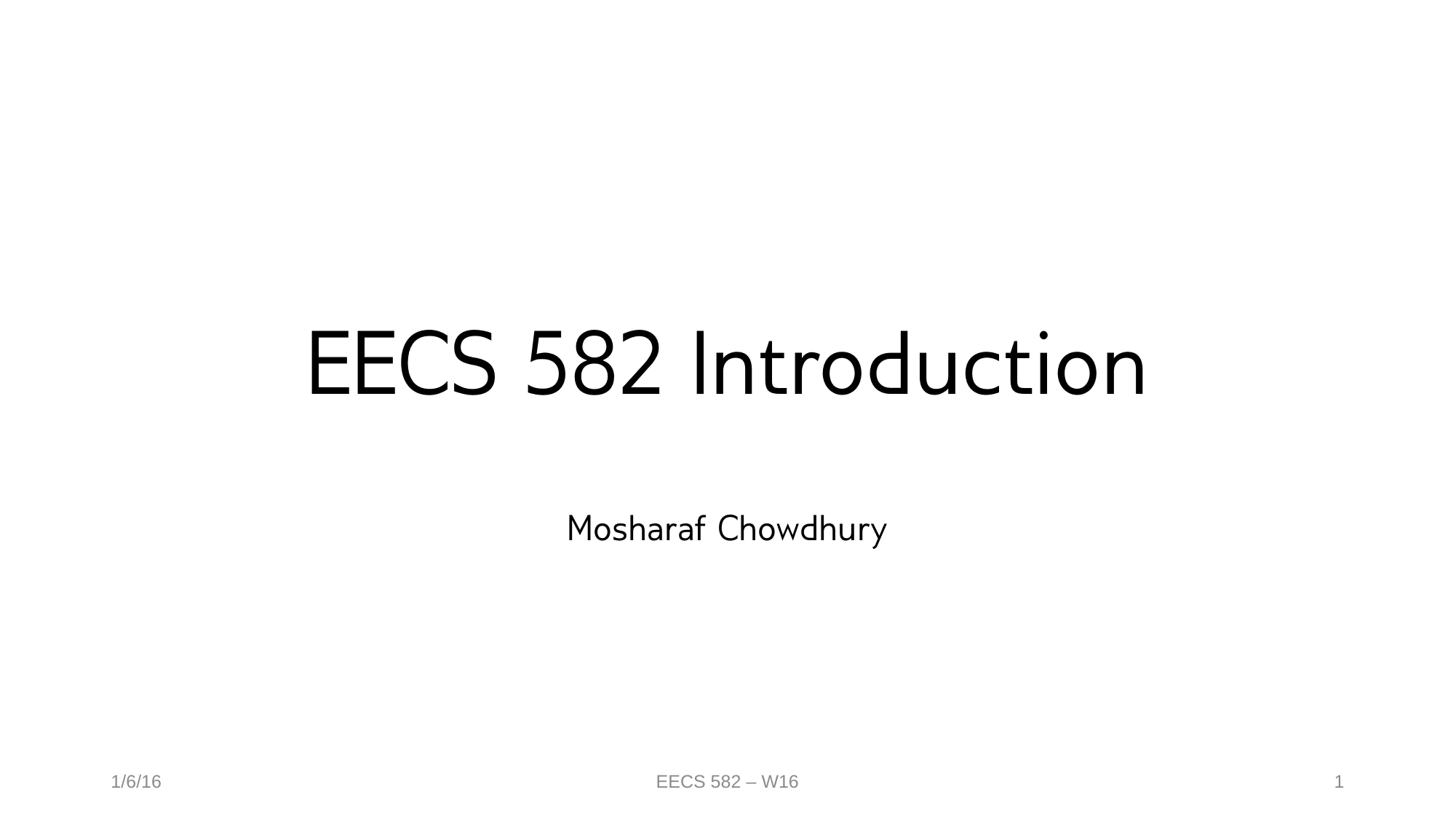

# EECS 582 Introduction
Mosharaf Chowdhury
1/6/16
EECS 582 – W16
1